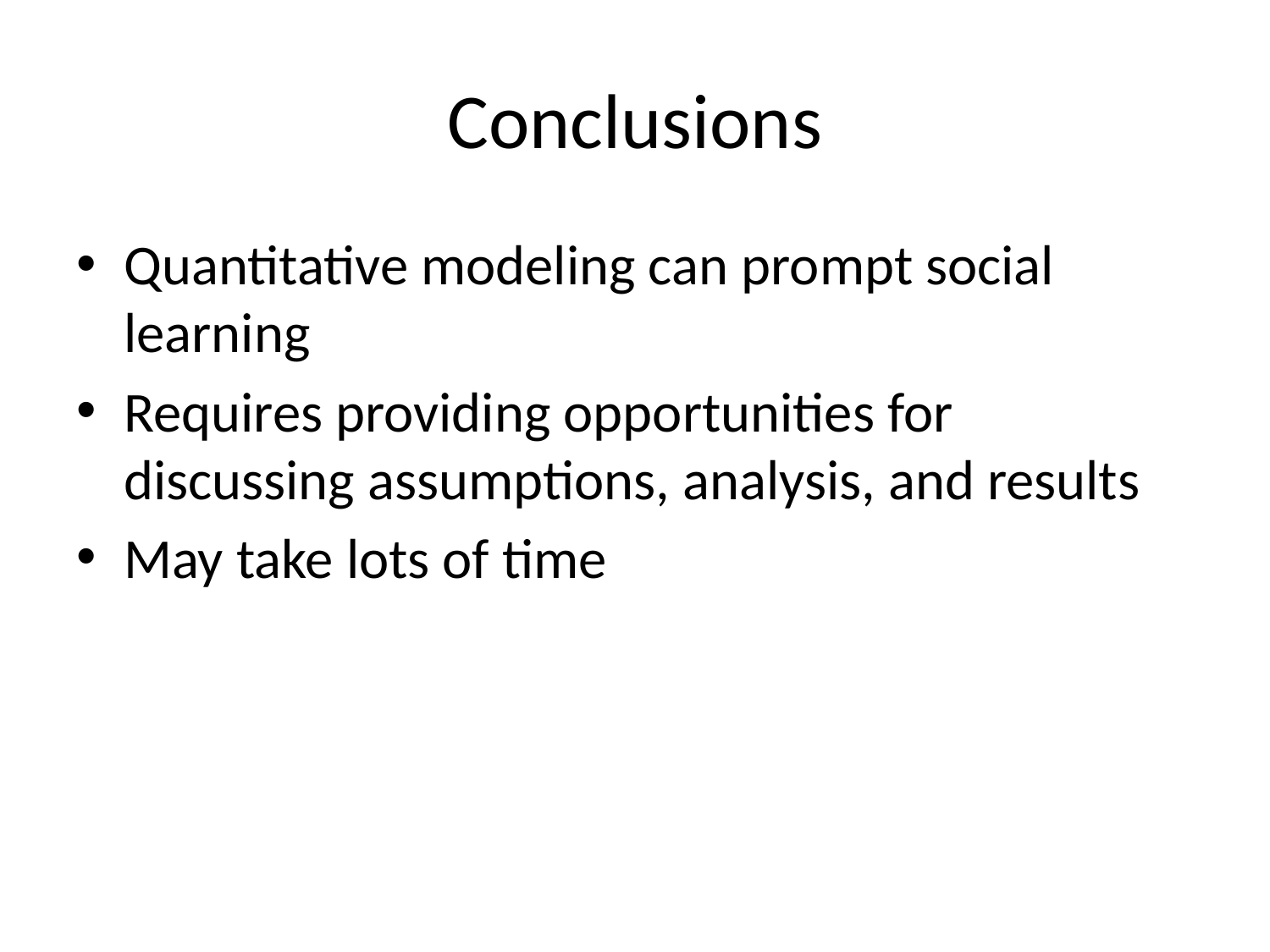

# Conclusions
Quantitative modeling can prompt social learning
Requires providing opportunities for discussing assumptions, analysis, and results
May take lots of time